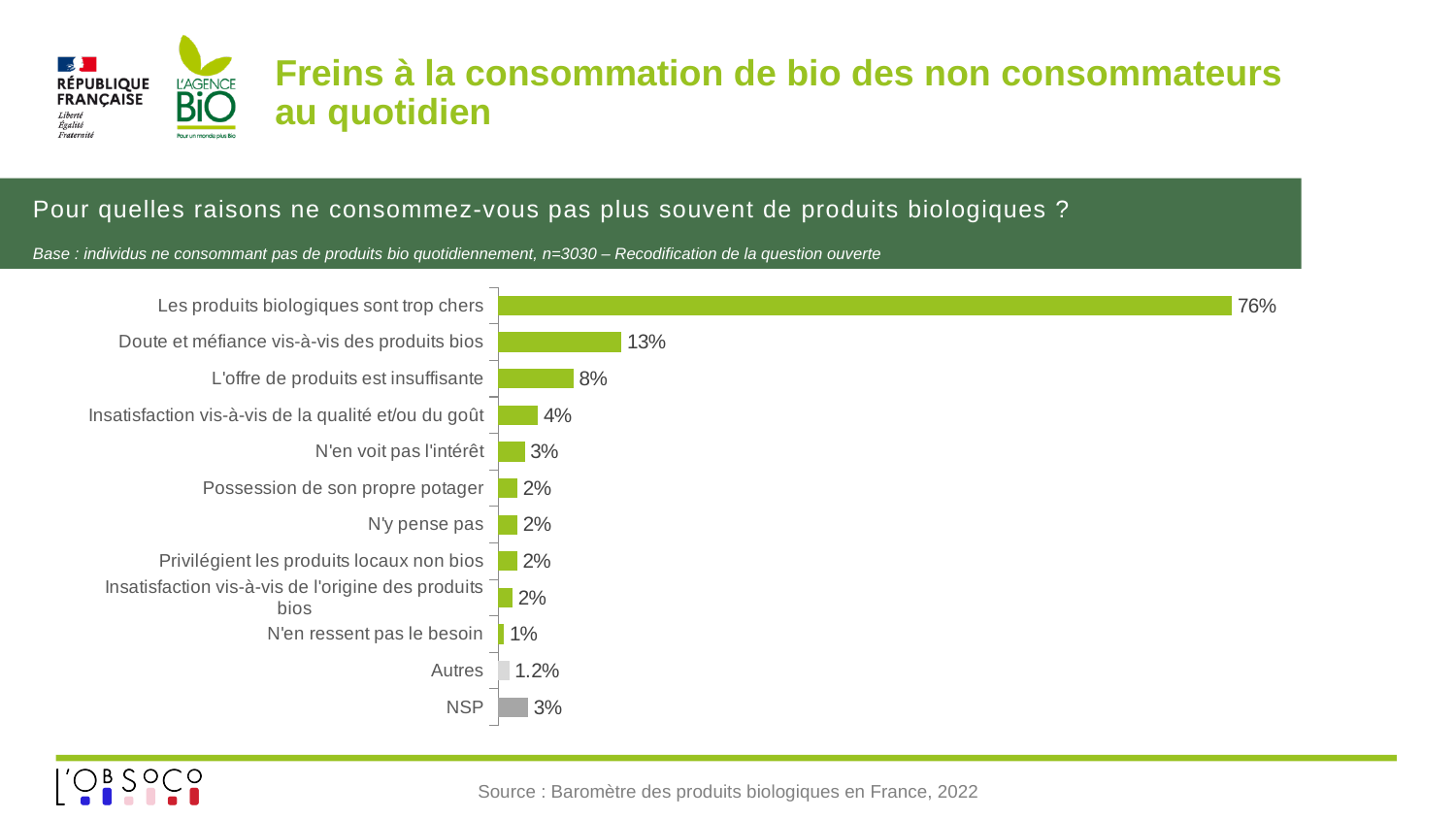

# Freins à la consommation de bio des non consommateurs au quotidien
Pour quelles raisons ne consommez-vous pas plus souvent de produits biologiques ?
Base : individus ne consommant pas de produits bio quotidiennement, n=3030 – Recodification de la question ouverte

### Chart

| Category | % |
|---|---|
| NSP | 0.03145343655576721 |
| Autres | 0.011703925079732858 |
| N'en ressent pas le besoin | 0.006179834433972258 |
| Insatisfaction vis-à-vis de l'origine des produits bios | 0.01512108085313647 |
| Privilégient les produits locaux non bios | 0.019872426768647946 |
| N'y pense pas | 0.020214893568180323 |
| Possession de son propre potager | 0.02023841257273017 |
| N'en voit pas l'intérêt | 0.027688307300470883 |
| Insatisfaction vis-à-vis de la qualité et/ou du goût | 0.04146677572824599 |
| L'offre de produits est insuffisante | 0.07850962444016946 |
| Doute et méfiance vis-à-vis des produits bios | 0.12850622349405277 |
| Les produits biologiques sont trop chers | 0.7626796907156109 |